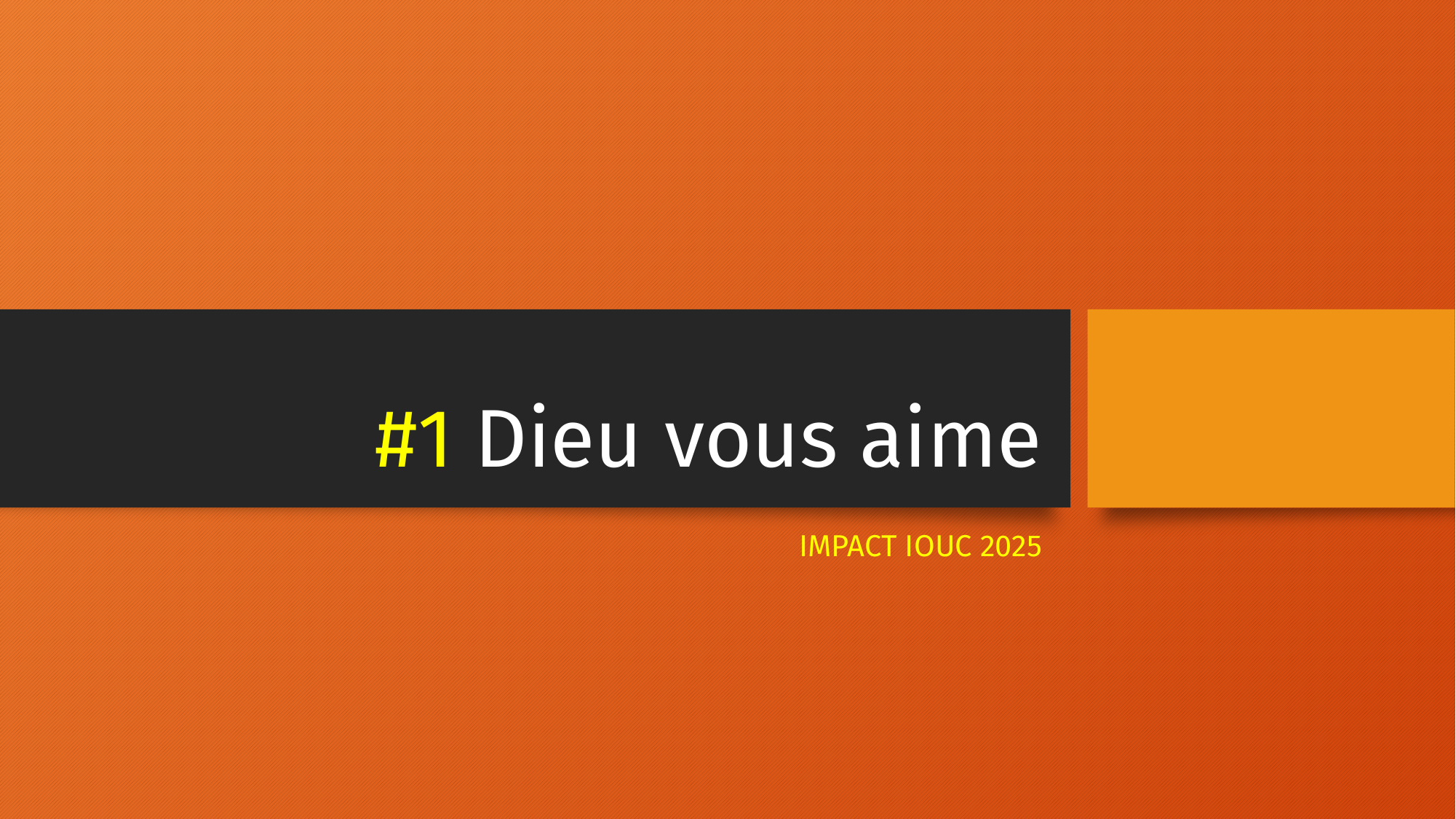

# #1 Dieu vous aime
IMPACT IOUC 2025